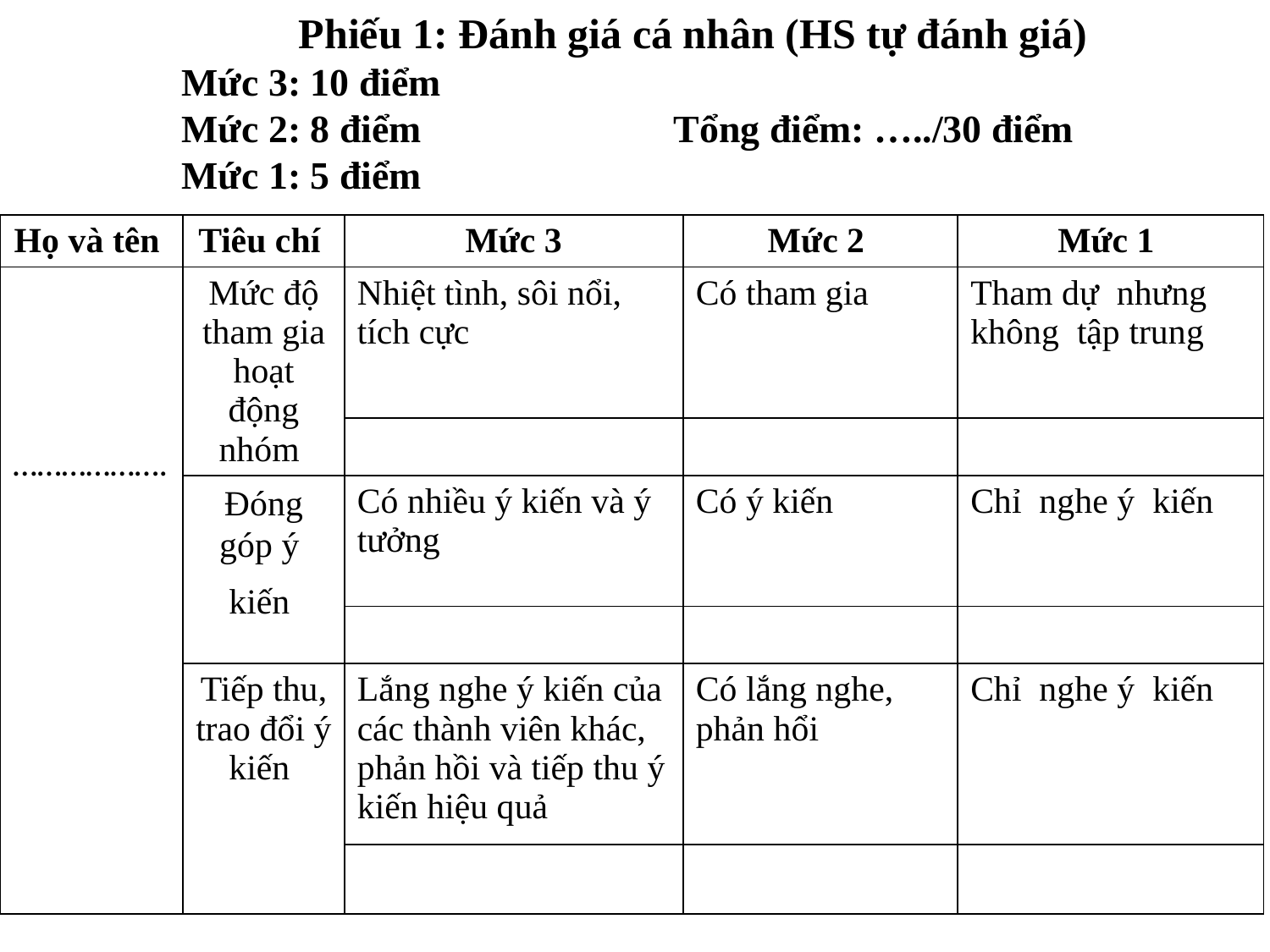

Phiếu 1: Đánh giá cá nhân (HS tự đánh giá)
Mức 3: 10 điểm
Mức 2: 8 điểm                          Tổng điểm: …../30 điểm
Mức 1: 5 điểm

| Họ và tên | Tiêu chí | Mức 3 | Mức 2 | Mức 1 |
| --- | --- | --- | --- | --- |
| ………………. | Mức độ tham gia hoạt động nhóm | Nhiệt tình, sôi nổi, tích cực | Có tham gia | Tham dự nhưng không tập trung |
|  |  |  |  |  |
|  | Đóng góp ý kiến | Có nhiều ý kiến và ý tưởng | Có ý kiến | Chỉ nghe ý kiến |
|  |  |  |  |  |
|  | Tiếp thu, trao đổi ý kiến | Lắng nghe ý kiến của các thành viên khác, phản hồi và tiếp thu ý kiến hiệu quả | Có lắng nghe, phản hổi | Chỉ nghe ý kiến |
|  |  |  |  |  |